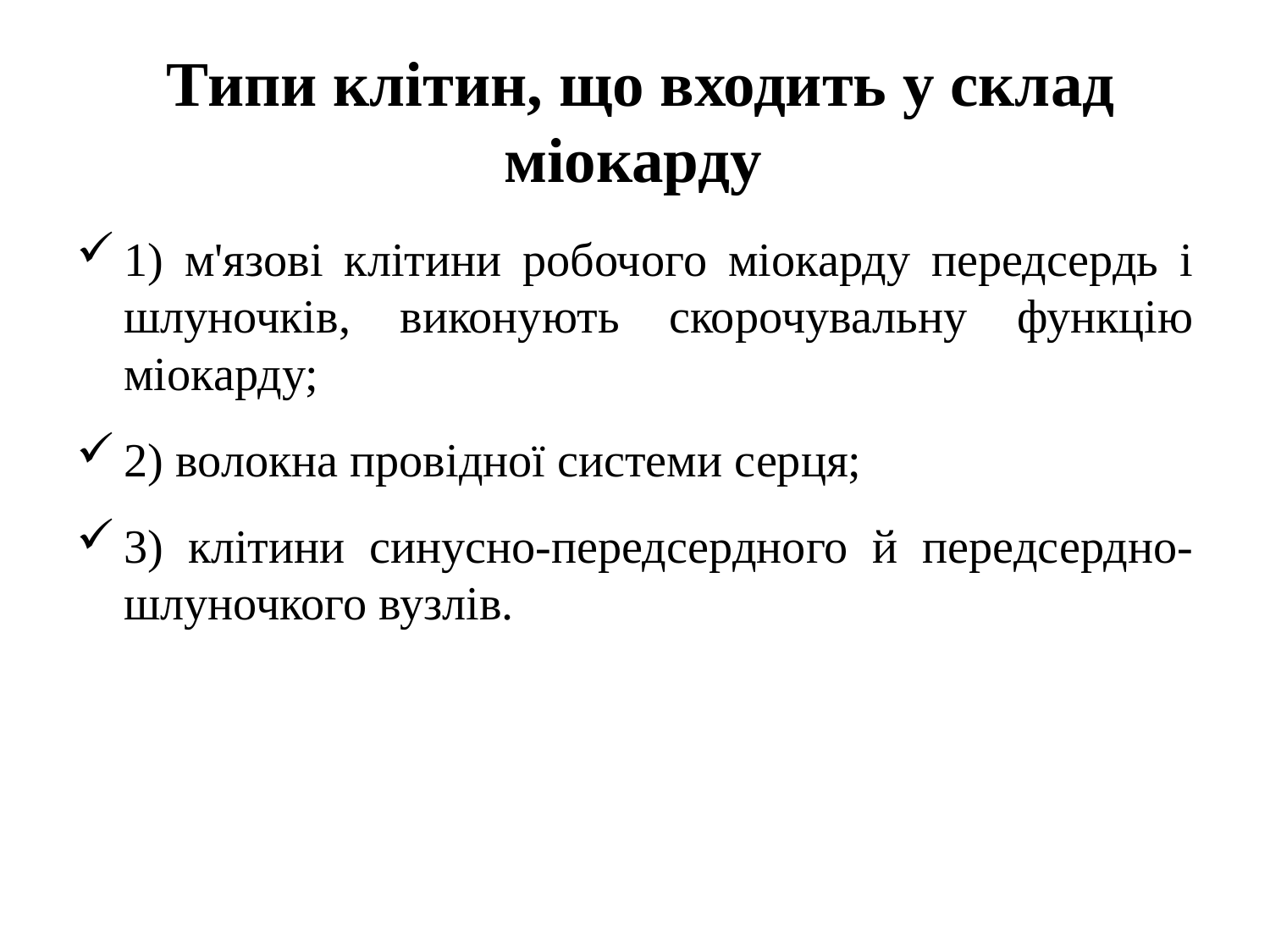

# Типи клітин, що входить у склад міокарду
1) м'язові клітини робочого міокарду передсердь і шлуночків, виконують скорочувальну функцію міокарду;

2) волокна провідної системи серця;

3) клітини синусно-передсердного й передсердно-шлуночкого вузлів.